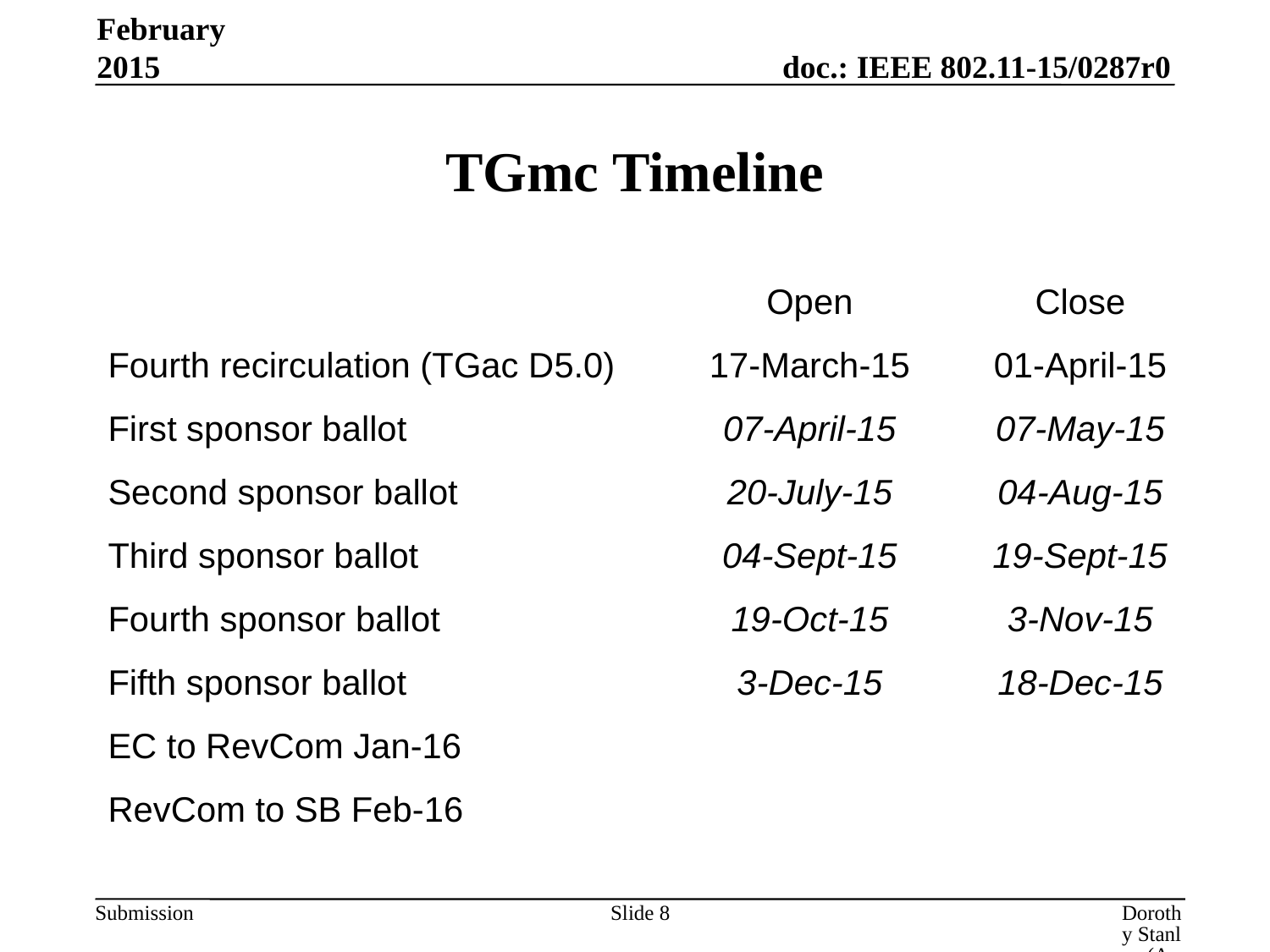

February 2015
# TGmc Timeline
|  | Open | Close |
| --- | --- | --- |
| Fourth recirculation (TGac D5.0) | 17-March-15 | 01-April-15 |
| First sponsor ballot | 07-April-15 | 07-May-15 |
| Second sponsor ballot | 20-July-15 | 04-Aug-15 |
| Third sponsor ballot | 04-Sept-15 | 19-Sept-15 |
| Fourth sponsor ballot | 19-Oct-15 | 3-Nov-15 |
| Fifth sponsor ballot | 3-Dec-15 | 18-Dec-15 |
| EC to RevCom Jan-16 |  |  |
| RevCom to SB Feb-16 |  |  |
Slide 8
Dorothy Stanley (Aruba Networks)